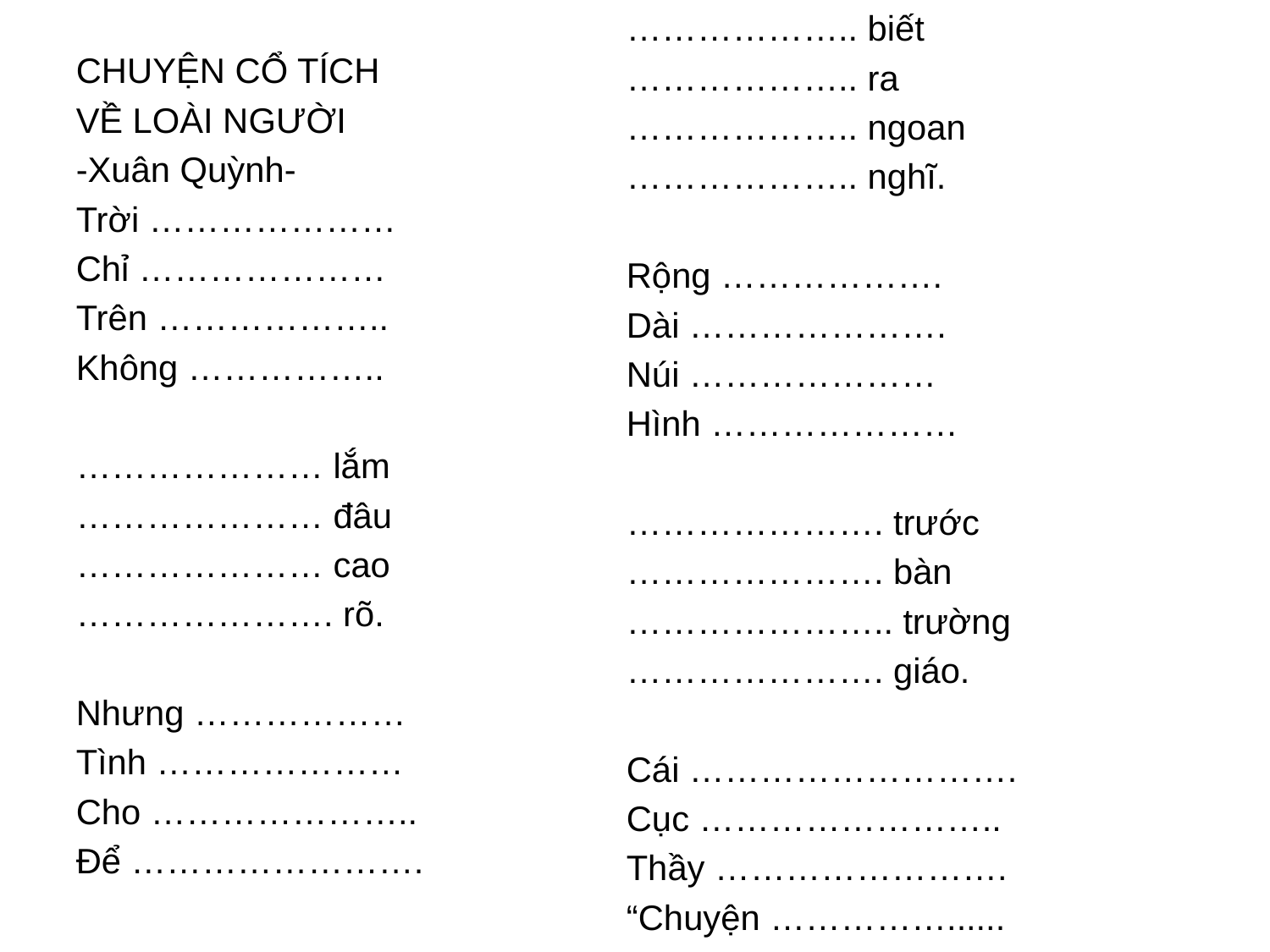

……………….. biết
……………….. ra
……………….. ngoan
……………….. nghĩ.

Rộng ……………….
Dài ………………….
Núi …………………
Hình …………………

…………………. trước
…………………. bàn
………………….. trường
…………………. giáo.

Cái ……………………….
Cục ……………………..
Thầy …………………….
“Chuyện ……………......
CHUYỆN CỔ TÍCH
VỀ LOÀI NGƯỜI
-Xuân Quỳnh-
Trời …………………
Chỉ …………………
Trên ………………..
Không ……………..

………………… lắm
………………… đâu
………………… cao
…………………. rõ.

Nhưng ………………
Tình …………………
Cho …………………..
Để …………………….